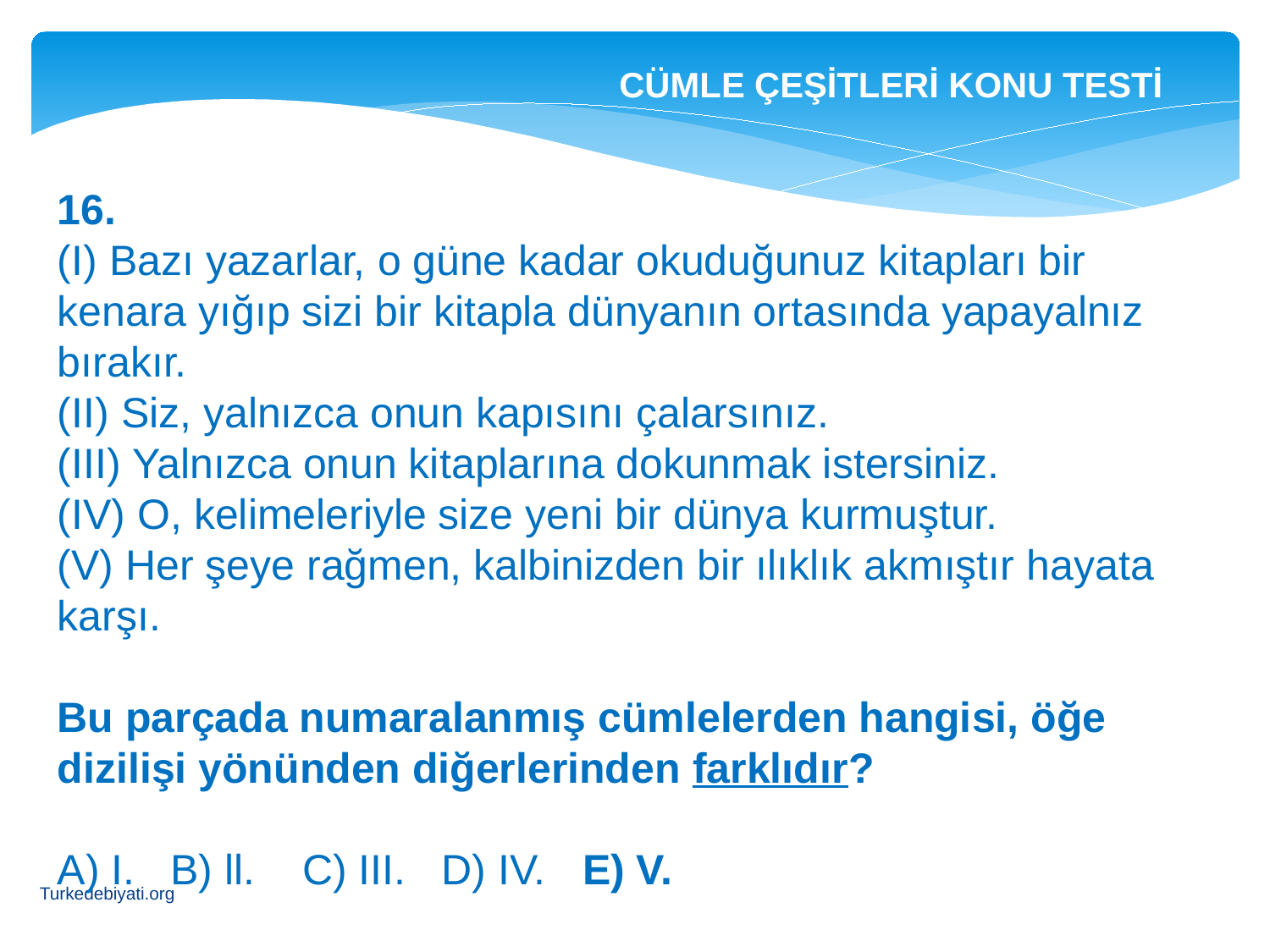

CÜMLE ÇEŞİTLERİ KONU TESTİ
16.
(I) Bazı yazarlar, o güne kadar okuduğunuz ki­tapları bir kenara yığıp sizi bir kitapla dünyanın ortasında yapayalnız bırakır.
(II) Siz, yalnızca onun kapısını çalarsınız.
(III) Yalnızca onun ki­taplarına dokunmak istersiniz.
(IV) O, kelimeleriyle size yeni bir dünya kurmuştur.
(V) Her şe­ye rağmen, kalbinizden bir ılıklık akmıştır haya­ta karşı.

Bu parçada numaralanmış cümlelerden hangisi, öğe dizilişi yönünden diğerlerinden farklıdır?

A) I.   B) ll.    C) III.   D) IV.   E) V.
Turkedebiyati.org